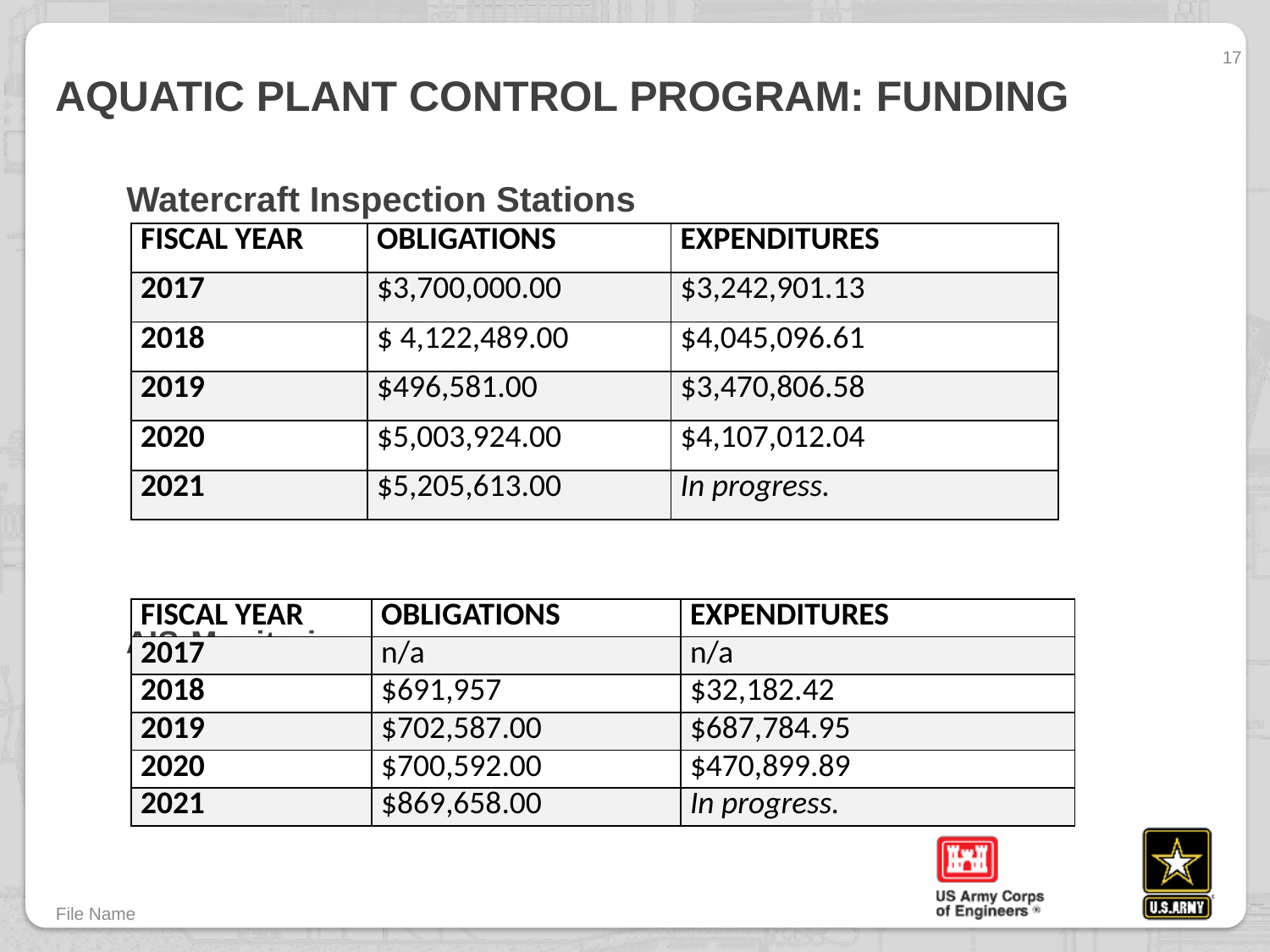

17
# Aquatic Plant Control Program: Funding
Watercraft Inspection Stations

      AIS Monitoring

| Fiscal year | obligations | Expenditures |
| --- | --- | --- |
| 2017 | $3,700,000.00 | $3,242,901.13 |
| 2018 | $ 4,122,489.00 | $4,045,096.61 |
| 2019 | $496,581.00 | $3,470,806.58 |
| 2020 | $5,003,924.00 | $4,107,012.04 |
| 2021 | $5,205,613.00 | In progress. |
| Fiscal year | obligations | Expenditures |
| --- | --- | --- |
| 2017 | n/a | n/a |
| 2018 | $691,957 | $32,182.42 |
| 2019 | $702,587.00 | $687,784.95 |
| 2020 | $700,592.00 | $470,899.89 |
| 2021 | $869,658.00 | In progress. |
File Name